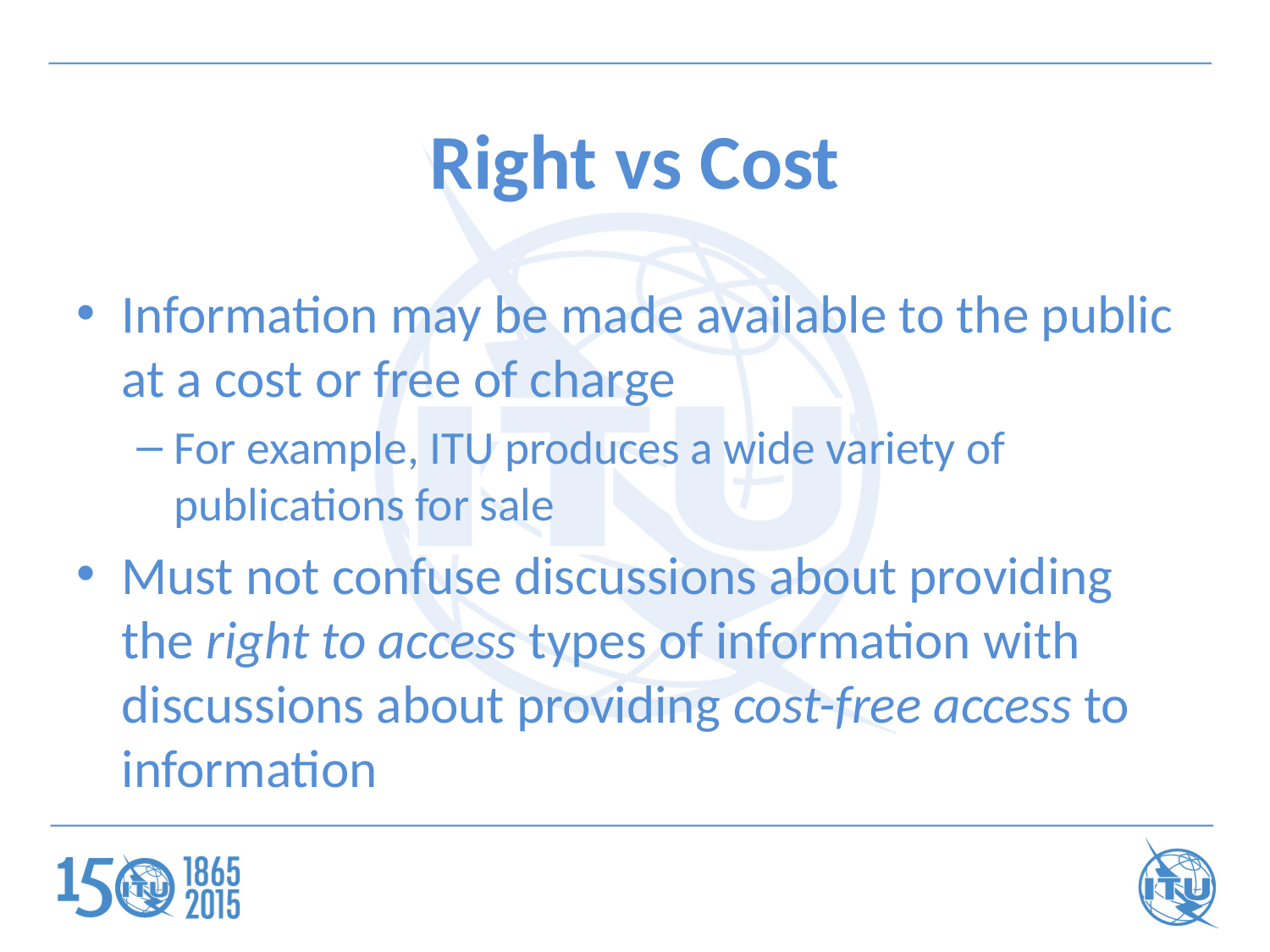

# Right vs Cost
Information may be made available to the public at a cost or free of charge
For example, ITU produces a wide variety of publications for sale
Must not confuse discussions about providing the right to access types of information with discussions about providing cost-free access to information